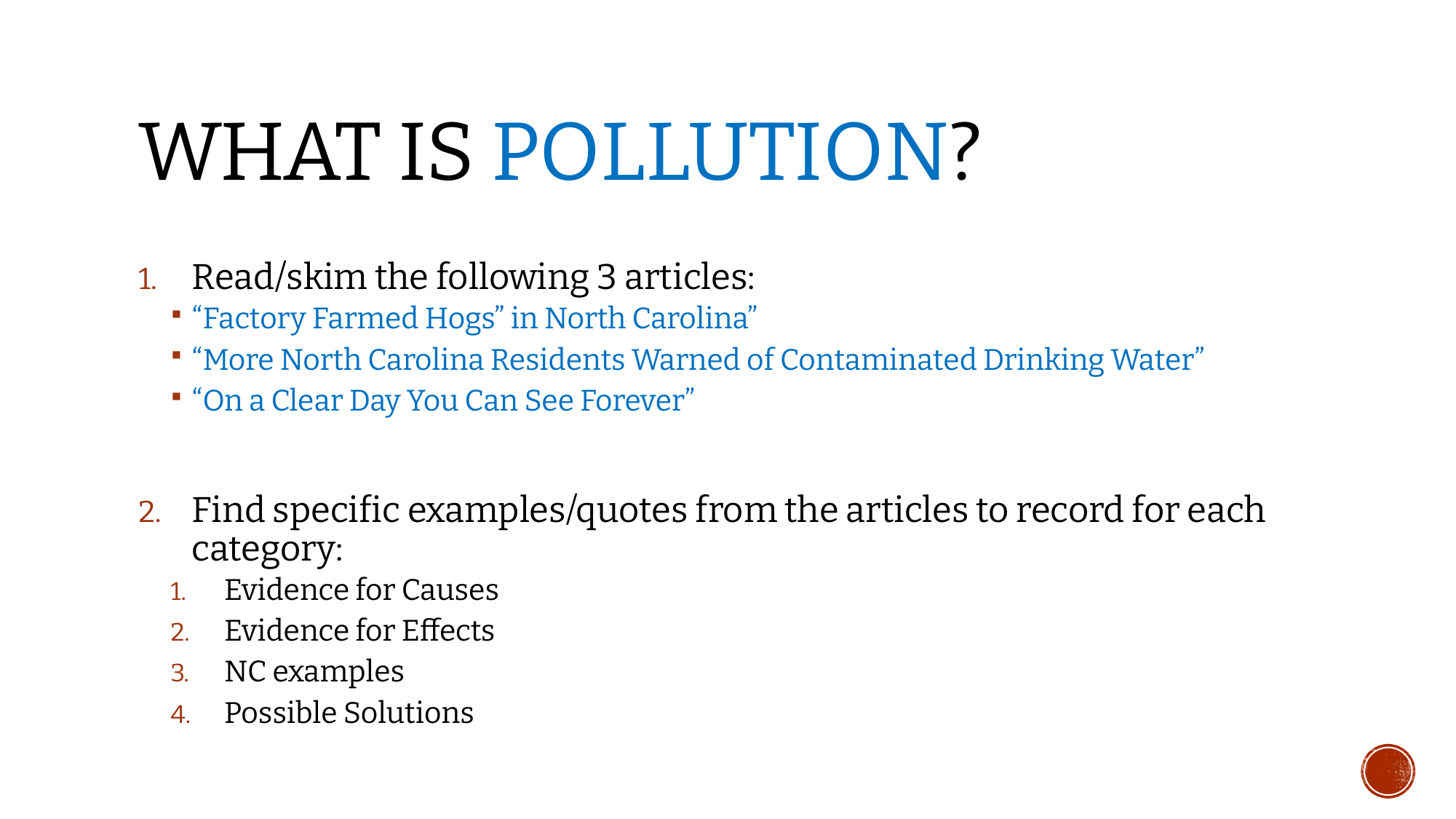

# What is pollution?
Read/skim the following 3 articles:
“Factory Farmed Hogs” in North Carolina”
“More North Carolina Residents Warned of Contaminated Drinking Water”
“On a Clear Day You Can See Forever”

Find specific examples/quotes from the articles to record for each category:
Evidence for Causes
Evidence for Effects
NC examples
Possible Solutions